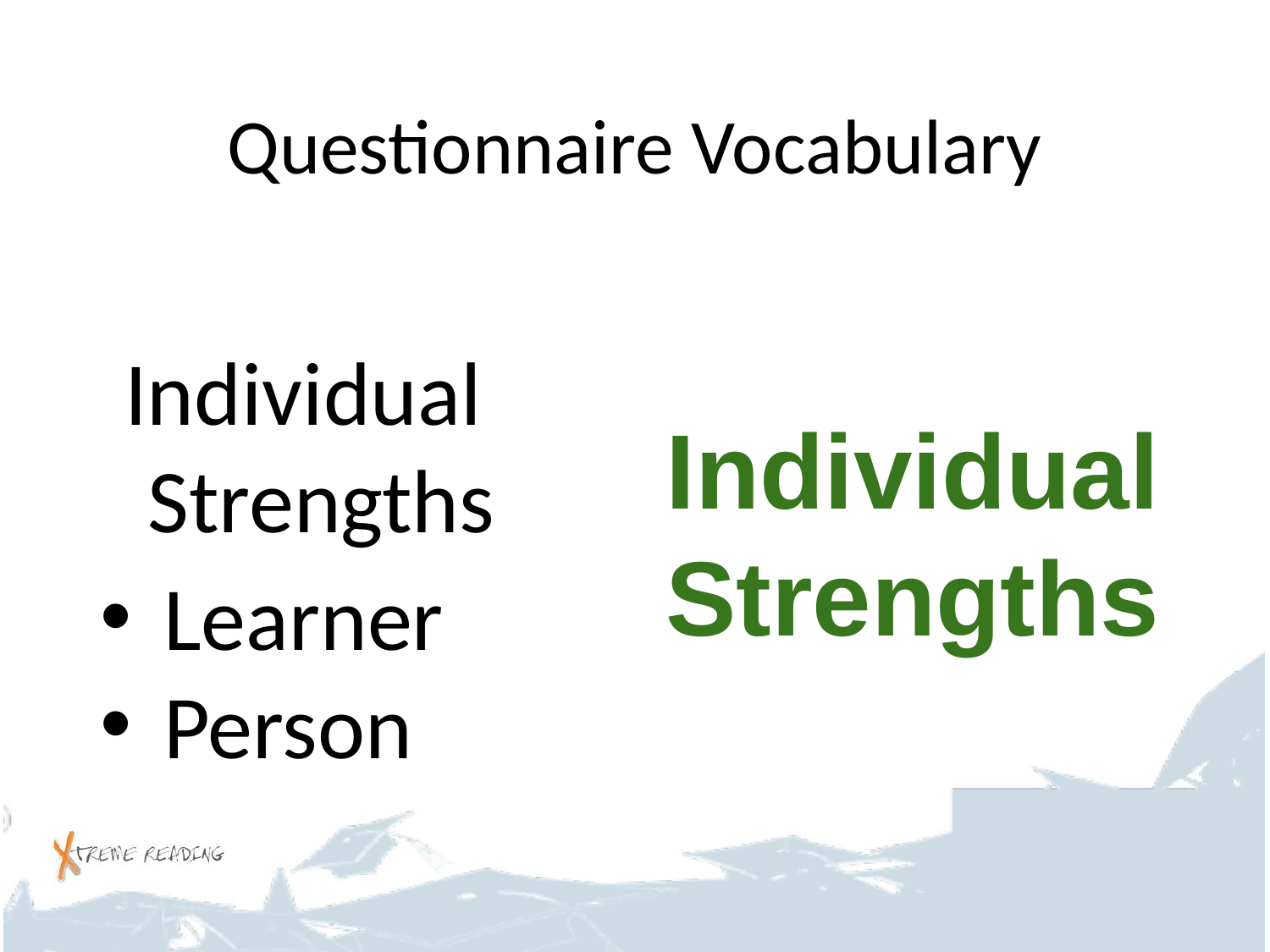

# Questionnaire Vocabulary

Individual Strengths
Learner
Person

Individual Strengths